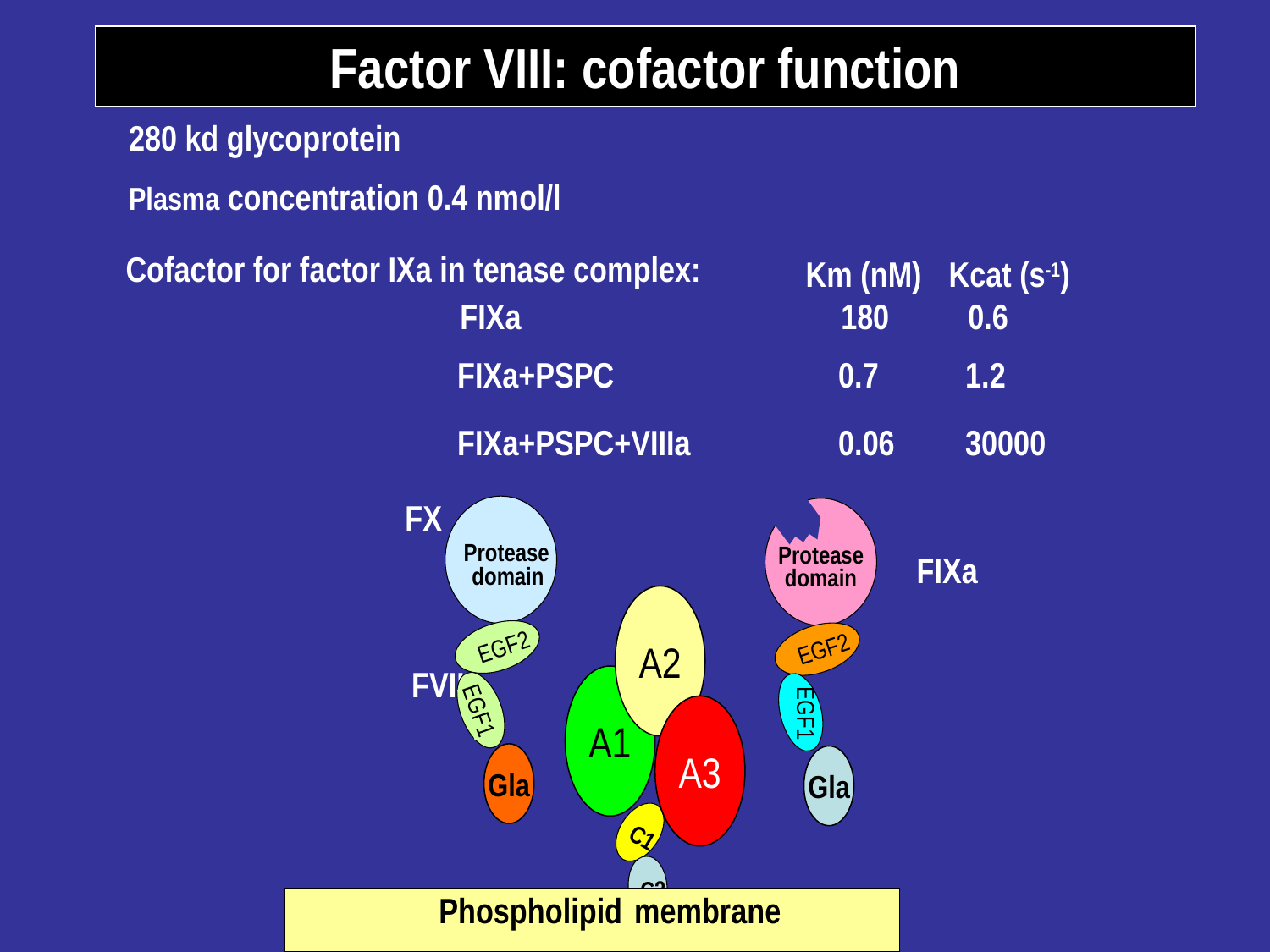

Factor VIII: cofactor function
280 kd glycoprotein

Plasma concentration 0.4 nmol/l
      Cofactor for factor IXa in tenase complex:

			    	 Km (nM)	   Kcat (s-1)
FIXa			180	0.6
FIXa+PSPC		0.7	1.2

FIXa+PSPC+VIIIa		0.06	30000
FX

Protease
domain

EGF2

EGF1
Gla

Protease
FIXa
domain

EGF2

EGF1
Gla

A2
FVIIIa
A1
A3

C1

C2

Phospholipid
membrane